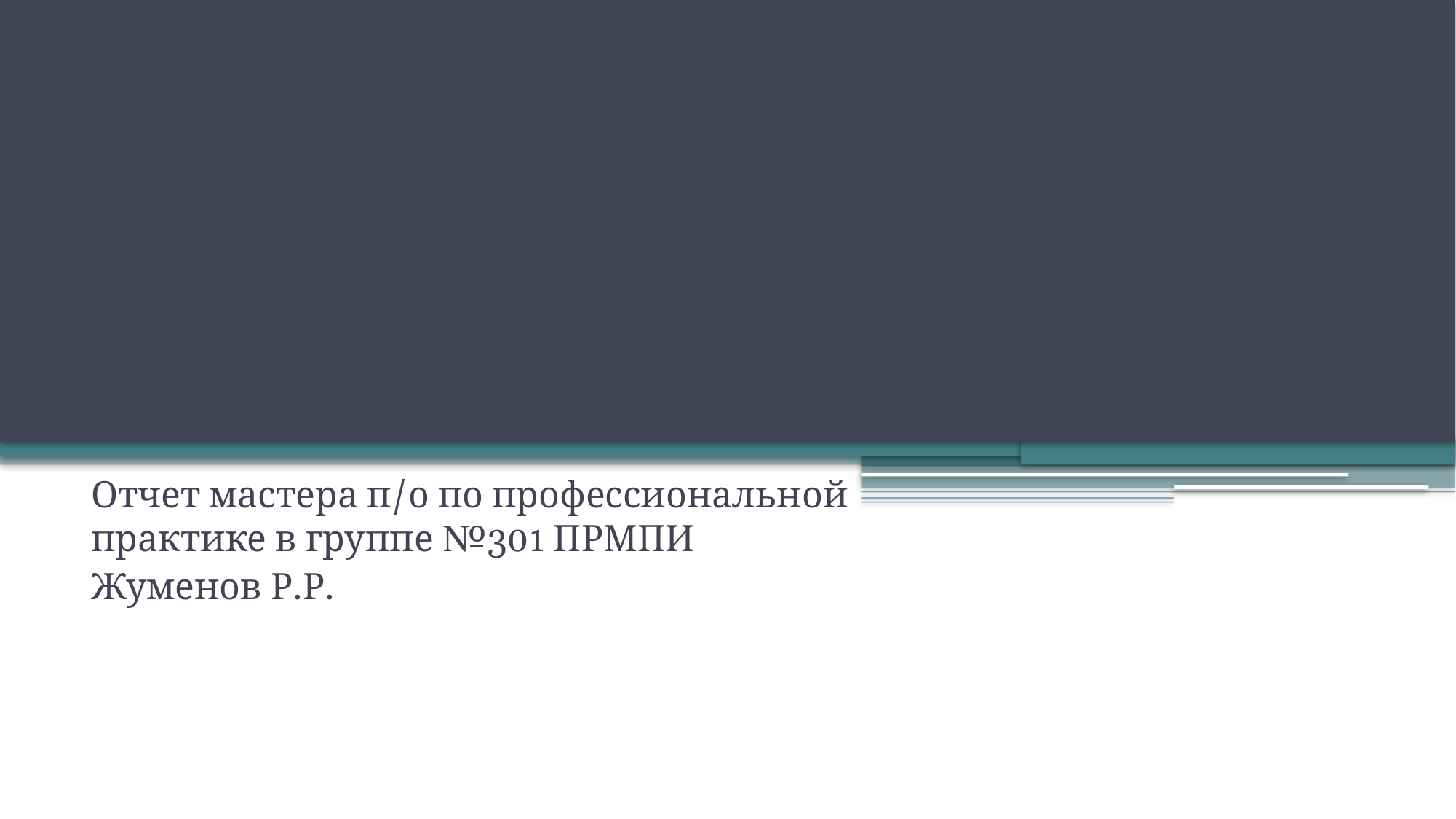

Отчет мастера п/о по профессиональной практике в группе №301 ПРМПИ
Жуменов Р.Р.